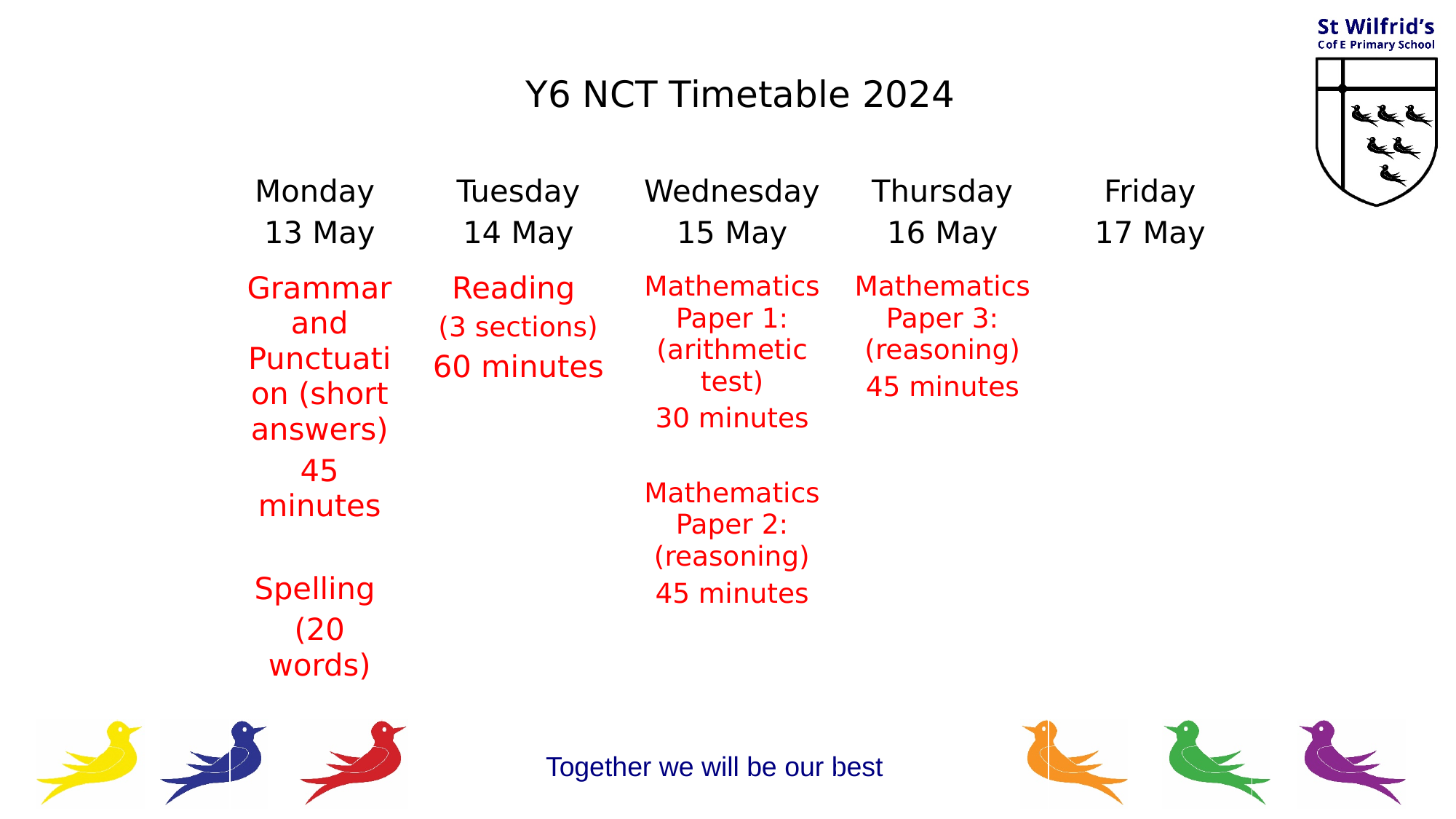

Y6 NCT Timetable 2024
| Monday 13 May | Tuesday 14 May | Wednesday 15 May | Thursday 16 May | Friday 17 May |
| --- | --- | --- | --- | --- |
| Grammar and Punctuation (short answers) 45 minutes Spelling (20 words) | Reading (3 sections) 60 minutes | Mathematics Paper 1: (arithmetic test) 30 minutes Mathematics Paper 2: (reasoning) 45 minutes | Mathematics Paper 3: (reasoning) 45 minutes |  |